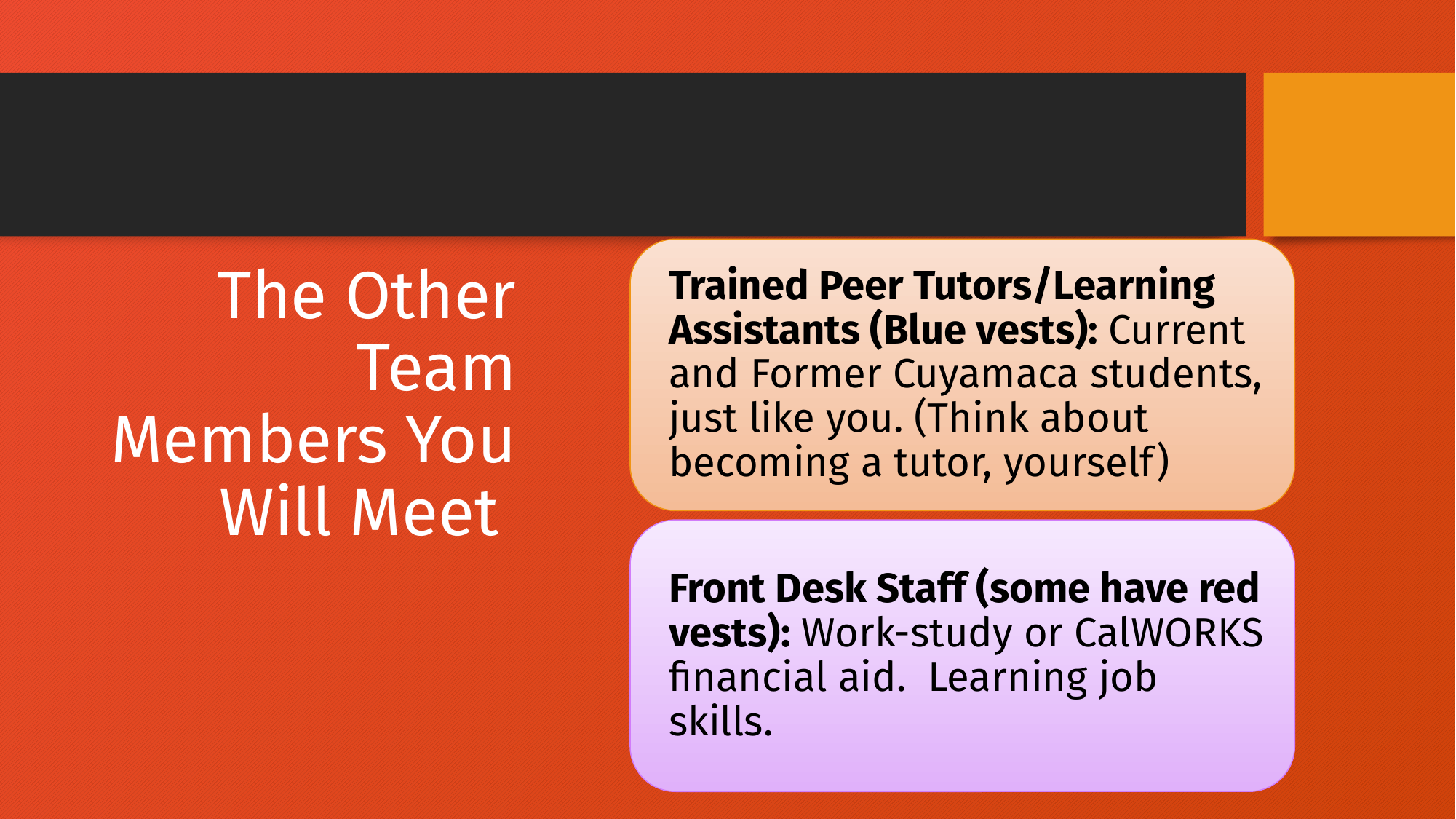

Trained Peer Tutors/Learning Assistants (Blue vests): Current and Former Cuyamaca students, just like you. (Think about becoming a tutor, yourself)
Front Desk Staff (some have red vests): Work-study or CalWORKS financial aid.  Learning job skills.
# The Other Team Members You Will Meet